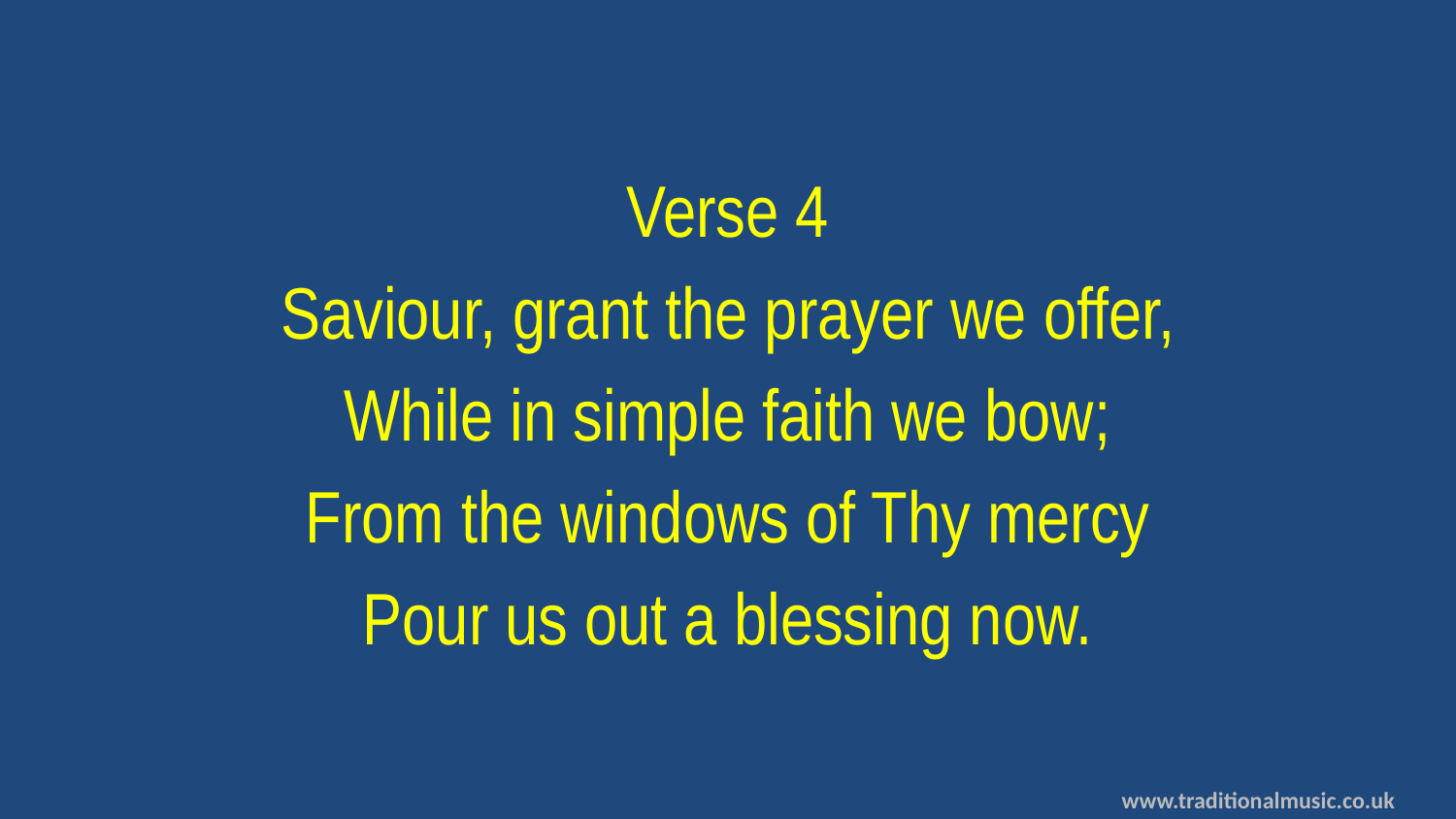

Verse 4
Saviour, grant the prayer we offer,
While in simple faith we bow;
From the windows of Thy mercy
Pour us out a blessing now.